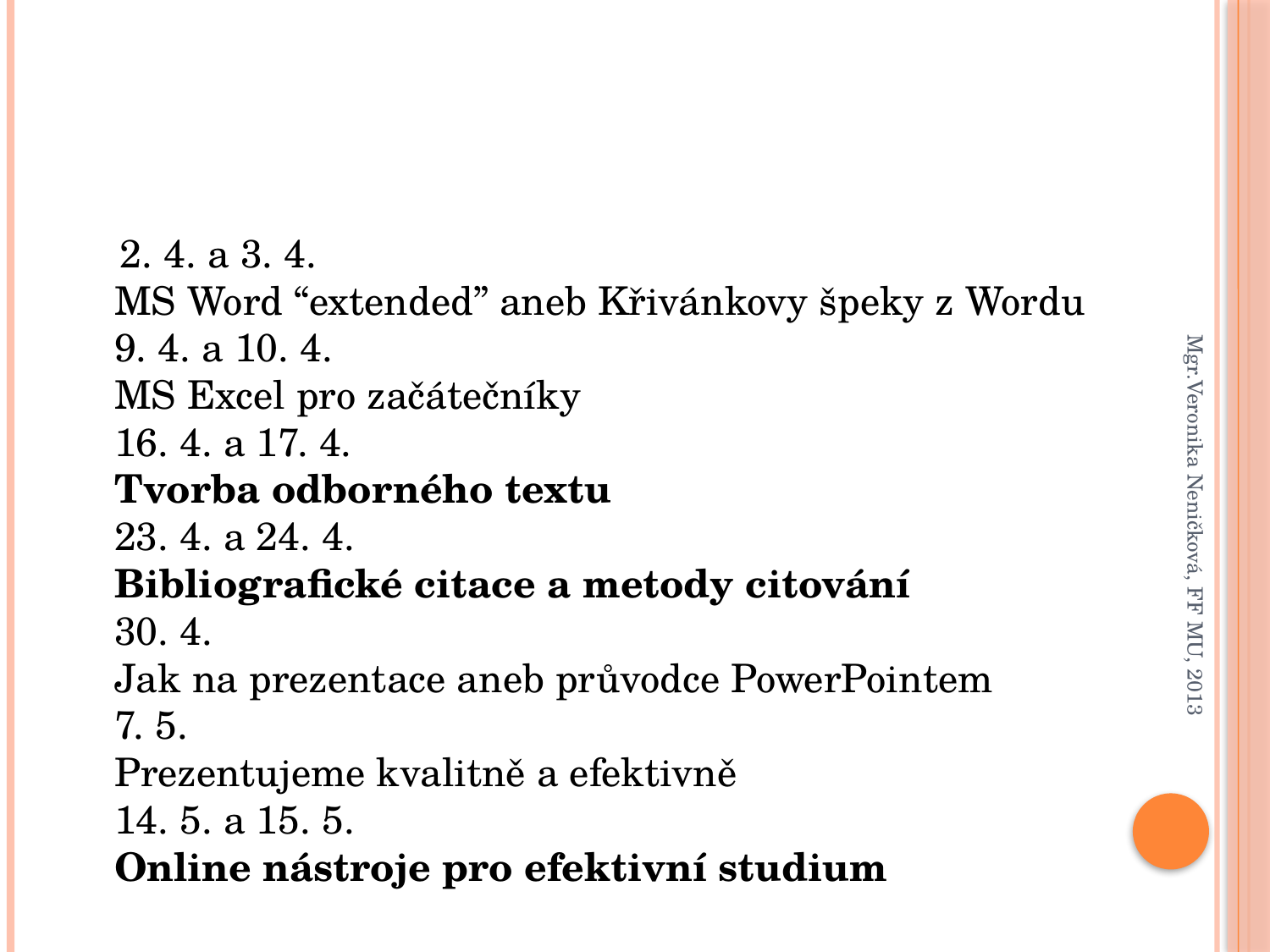

#
    2. 4. a 3. 4.
MS Word “extended” aneb Křivánkovy špeky z Wordu
9. 4. a 10. 4.
MS Excel pro začátečníky
16. 4. a 17. 4.
Tvorba odborného textu
23. 4. a 24. 4.
Bibliografické citace a metody citování
30. 4.
Jak na prezentace aneb průvodce PowerPointem
7. 5.
Prezentujeme kvalitně a efektivně
14. 5. a 15. 5.
Online nástroje pro efektivní studium
Mgr.Veronika Neničková, FF MU, 2013